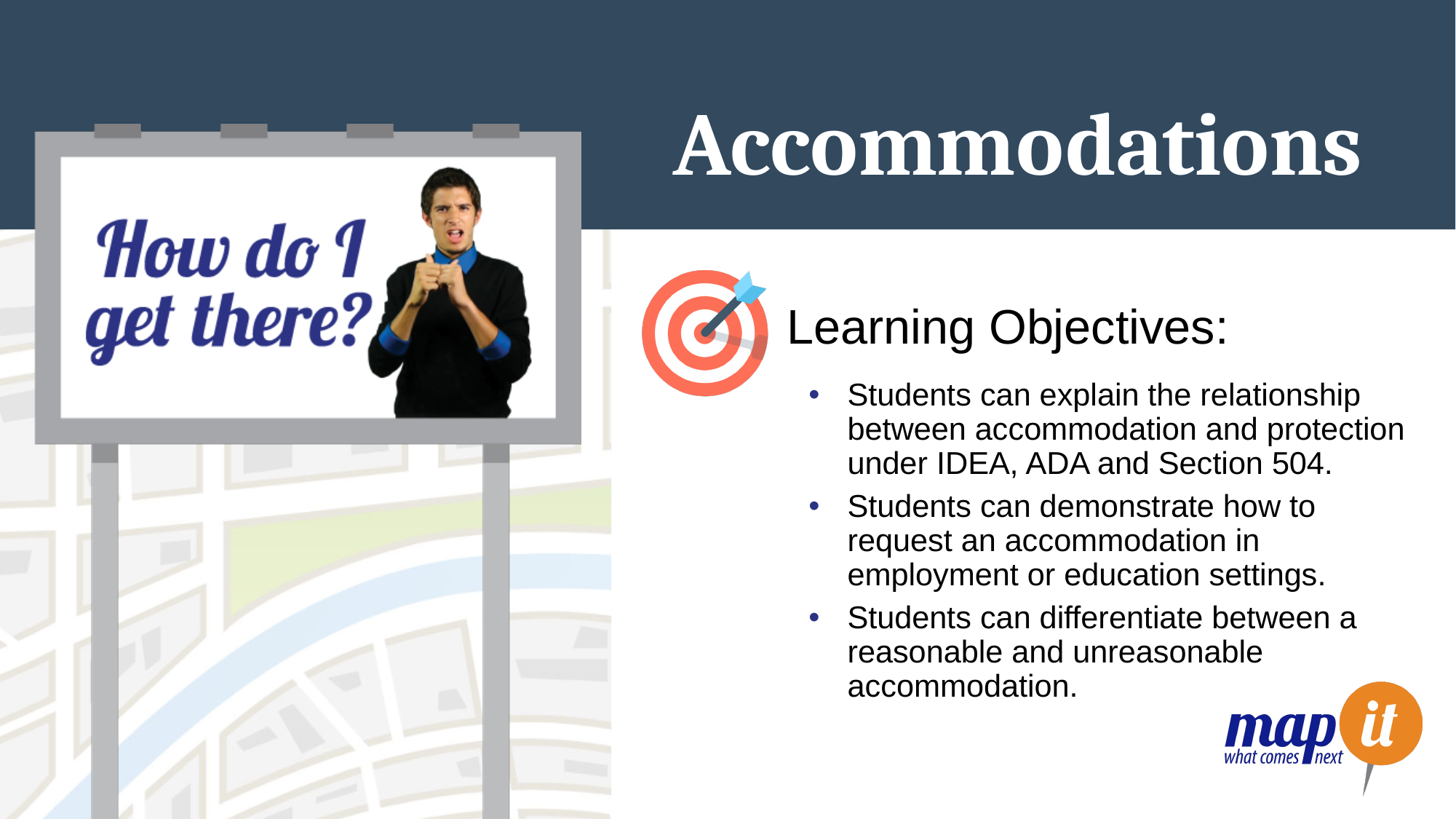

# Accommodations
Learning Objectives:
Students can explain the relationship between accommodation and protection under IDEA, ADA and Section 504.
Students can demonstrate how to request an accommodation in employment or education settings.
Students can differentiate between a reasonable and unreasonable accommodation.